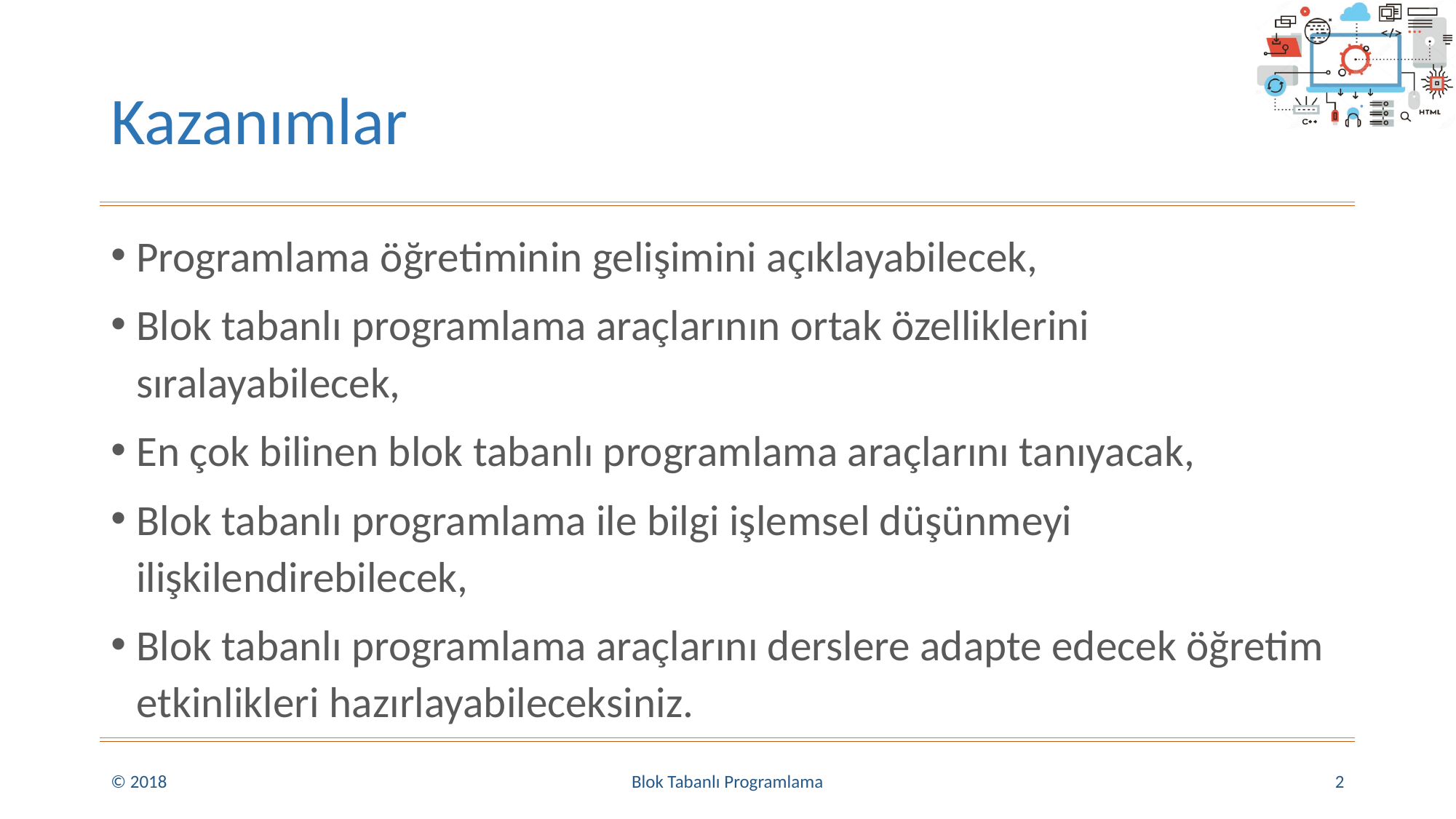

# Kazanımlar
Programlama öğretiminin gelişimini açıklayabilecek,
Blok tabanlı programlama araçlarının ortak özelliklerini sıralayabilecek,
En çok bilinen blok tabanlı programlama araçlarını tanıyacak,
Blok tabanlı programlama ile bilgi işlemsel düşünmeyi ilişkilendirebilecek,
Blok tabanlı programlama araçlarını derslere adapte edecek öğretim etkinlikleri hazırlayabileceksiniz.

© 2018
Blok Tabanlı Programlama
2